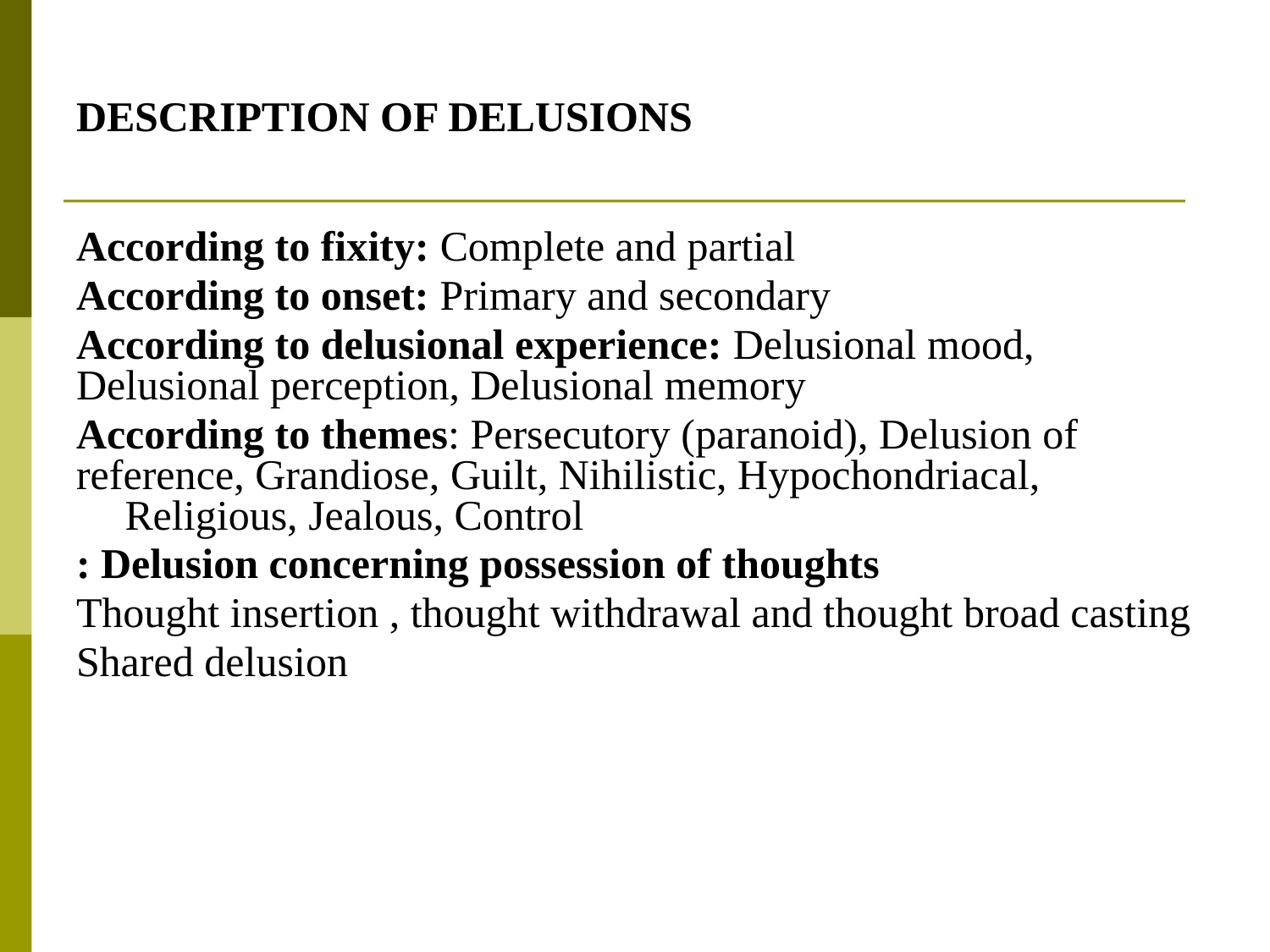

# DESCRIPTION OF DELUSIONS
According to fixity: Complete and partial
According to onset: Primary and secondary
According to delusional experience: Delusional mood, Delusional perception, Delusional memory
According to themes: Persecutory (paranoid), Delusion of reference, Grandiose, Guilt, Nihilistic, Hypochondriacal, Religious, Jealous, Control
Delusion concerning possession of thoughts :
Thought insertion , thought withdrawal and thought broad casting
Shared delusion